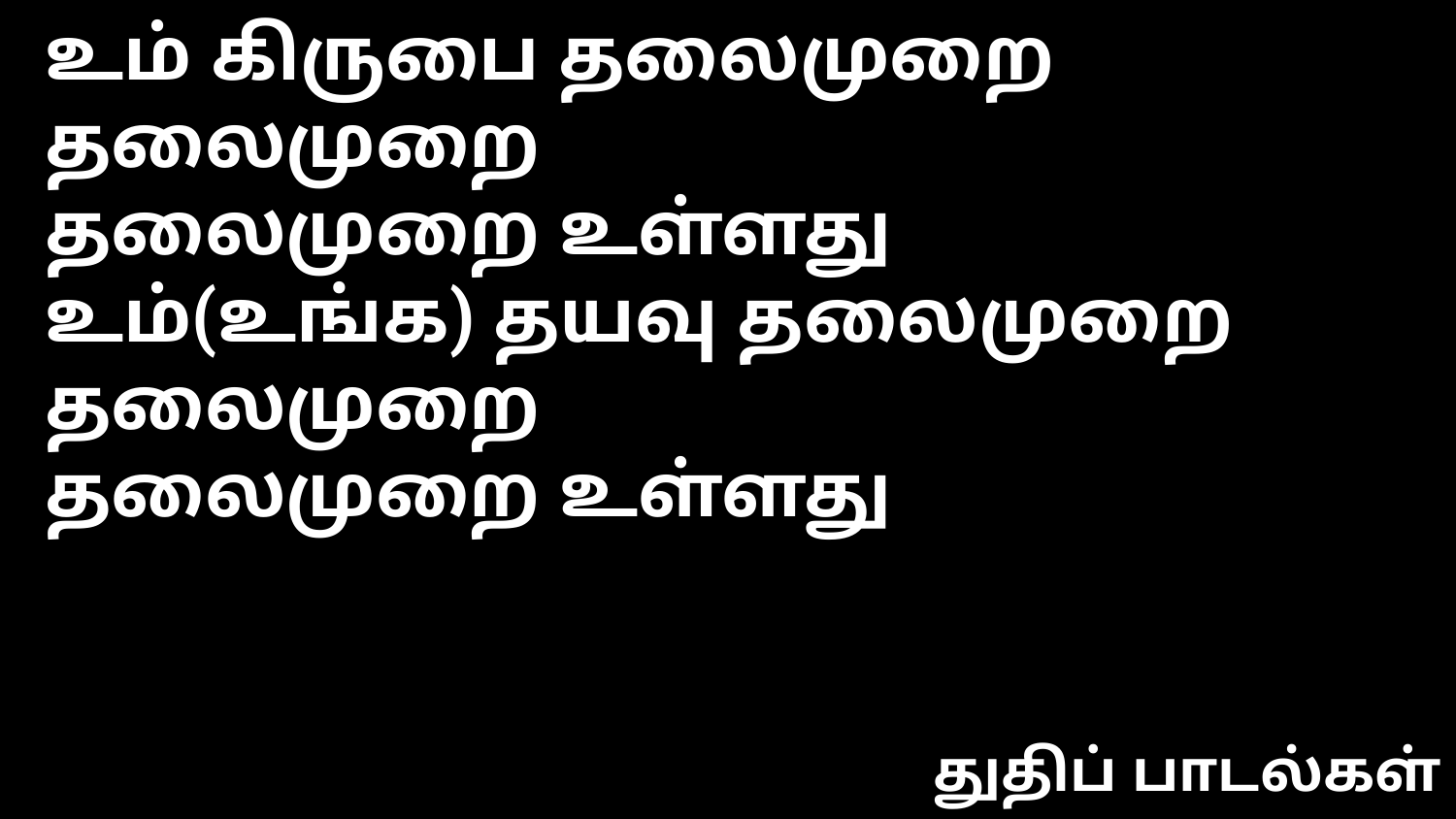

உம் கிருபை தலைமுறை தலைமுறை
தலைமுறை உள்ளது
உம்(உங்க) தயவு தலைமுறை தலைமுறை
தலைமுறை உள்ளது

துதிப் பாடல்கள்